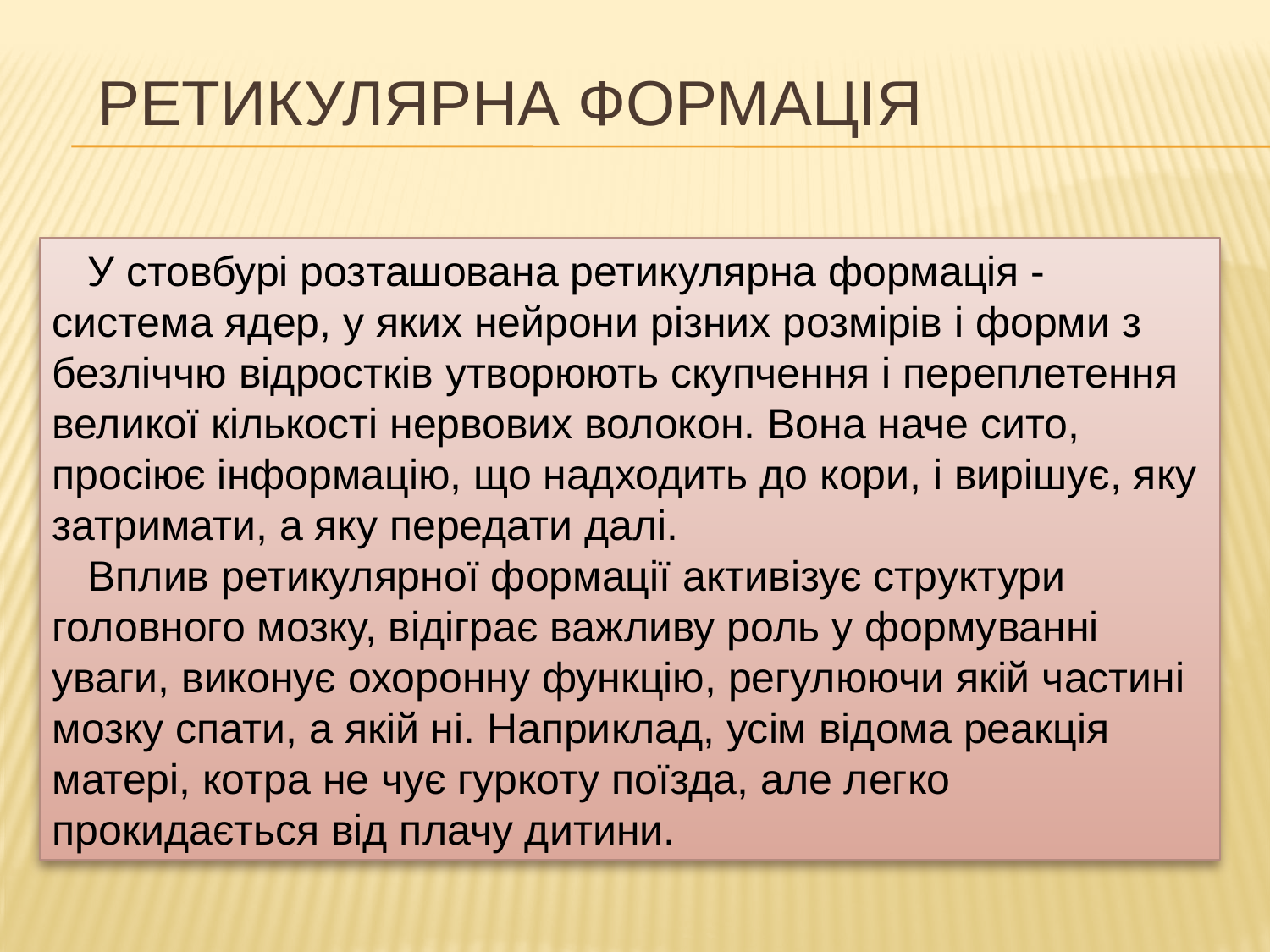

# Ретикулярна формація
   У стовбурі розташована ретикулярна формація - система ядер, у яких нейрони різних розмірів і форми з безліччю відростків утворюють скупчення і переплетення великої кількості нервових волокон. Вона наче сито, просіює інформацію, що надходить до кори, і вирішує, яку затримати, а яку передати далі.
   Вплив ретикулярної формації активізує структури головного мозку, відіграє важливу роль у формуванні уваги, виконує охоронну функцію, регулюючи якій частині мозку спати, а якій ні. Наприклад, усім відома реакція матері, котра не чує гуркоту поїзда, але легко прокидається від плачу дитини.